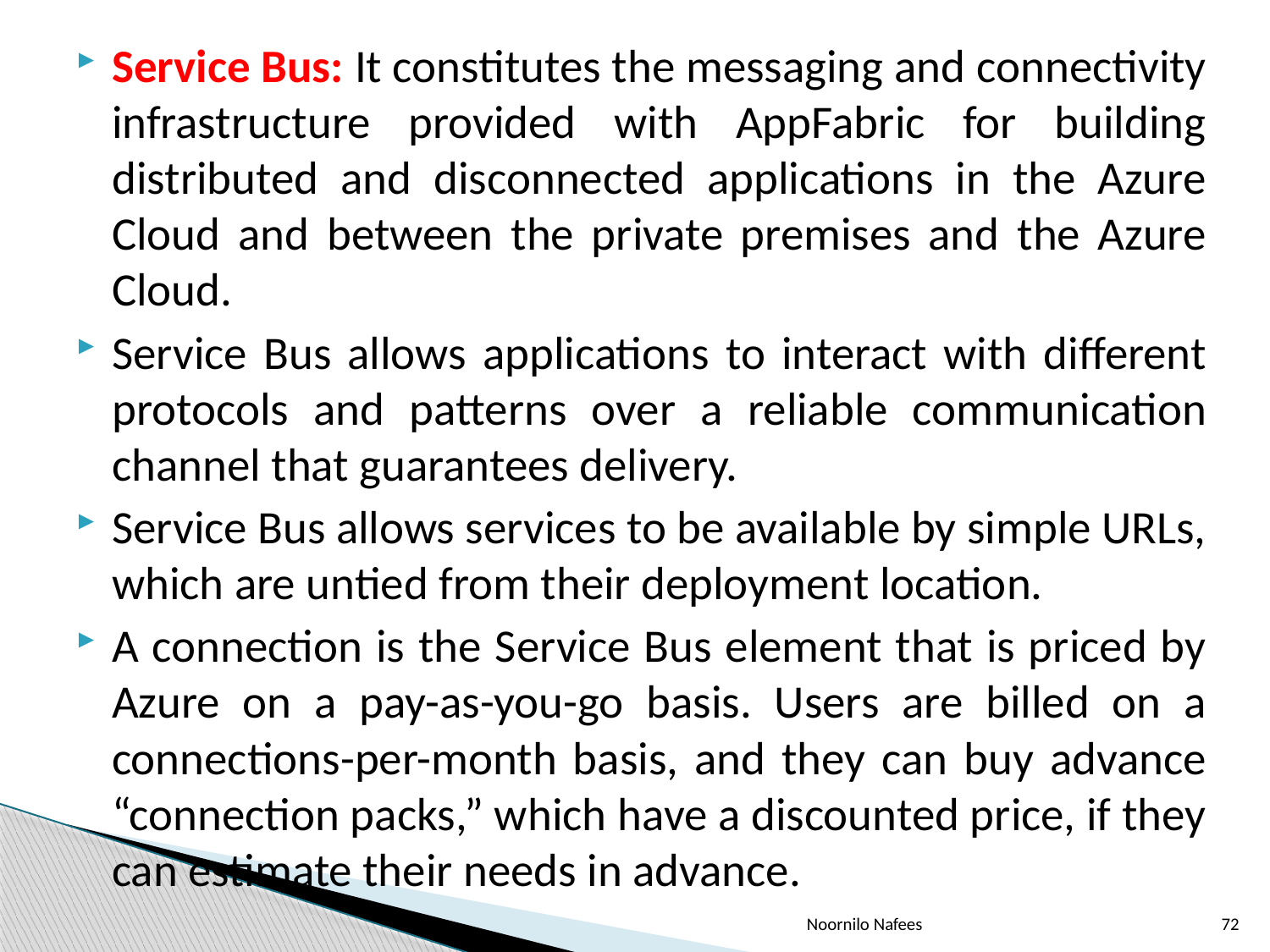

Service Bus: It constitutes the messaging and connectivity infrastructure provided with AppFabric for building distributed and disconnected applications in the Azure Cloud and between the private premises and the Azure Cloud.
Service Bus allows applications to interact with different protocols and patterns over a reliable communication channel that guarantees delivery.
Service Bus allows services to be available by simple URLs, which are untied from their deployment location.
A connection is the Service Bus element that is priced by Azure on a pay-as-you-go basis. Users are billed on a connections-per-month basis, and they can buy advance “connection packs,” which have a discounted price, if they can estimate their needs in advance.
Noornilo Nafees
72